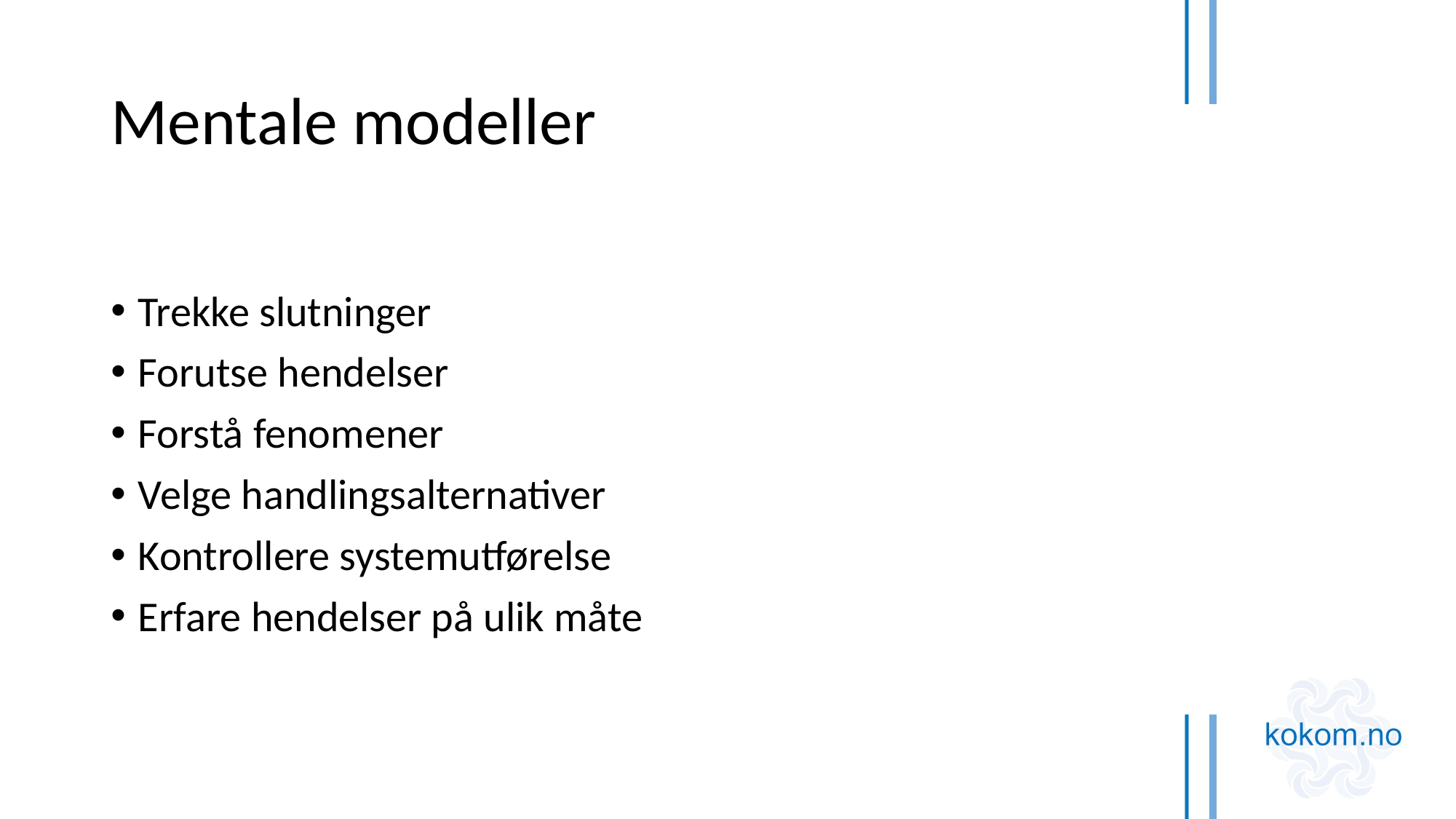

# Mentale modeller

Trekke slutninger
Forutse hendelser
Forstå fenomener
Velge handlingsalternativer
Kontrollere systemutførelse
Erfare hendelser på ulik måte